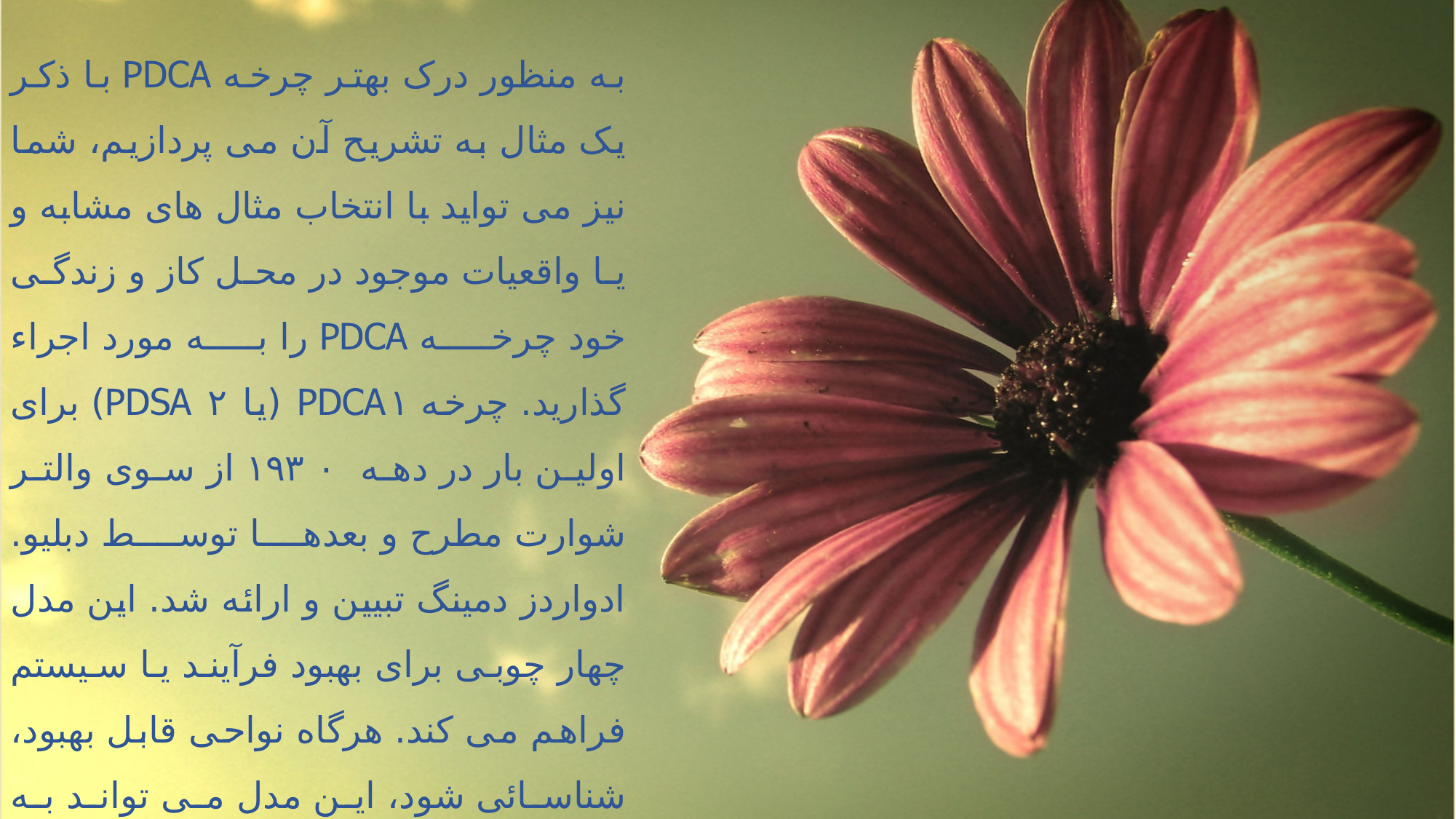

به منظور درک بهتر چرخه PDCA با ذکر یک مثال به تشریح آن می پردازیم، شما نیز می تواید با انتخاب مثال های مشابه و یا واقعیات موجود در محل کاز و زندگی خود چرخه PDCA را به مورد اجراء گذارید. چرخه PDCA۱ (یا ۲ PDSA) برای اولین بار در دهه ۱۹۳۰ از سوی والتر شوارت مطرح و بعدها توسط دبلیو. ادواردز دمینگ تبیین و ارائه شد. این مدل چهار چوبی برای بهبود فرآیند یا سیستم فراهم می کند. هرگاه نواحی قابل بهبود، شناسائی شود، این مدل می تواند به عنوان راهنمائی برای پروژه های قابل بهبود پروژه هائی خاص مورد استفاده قرار گیرد.